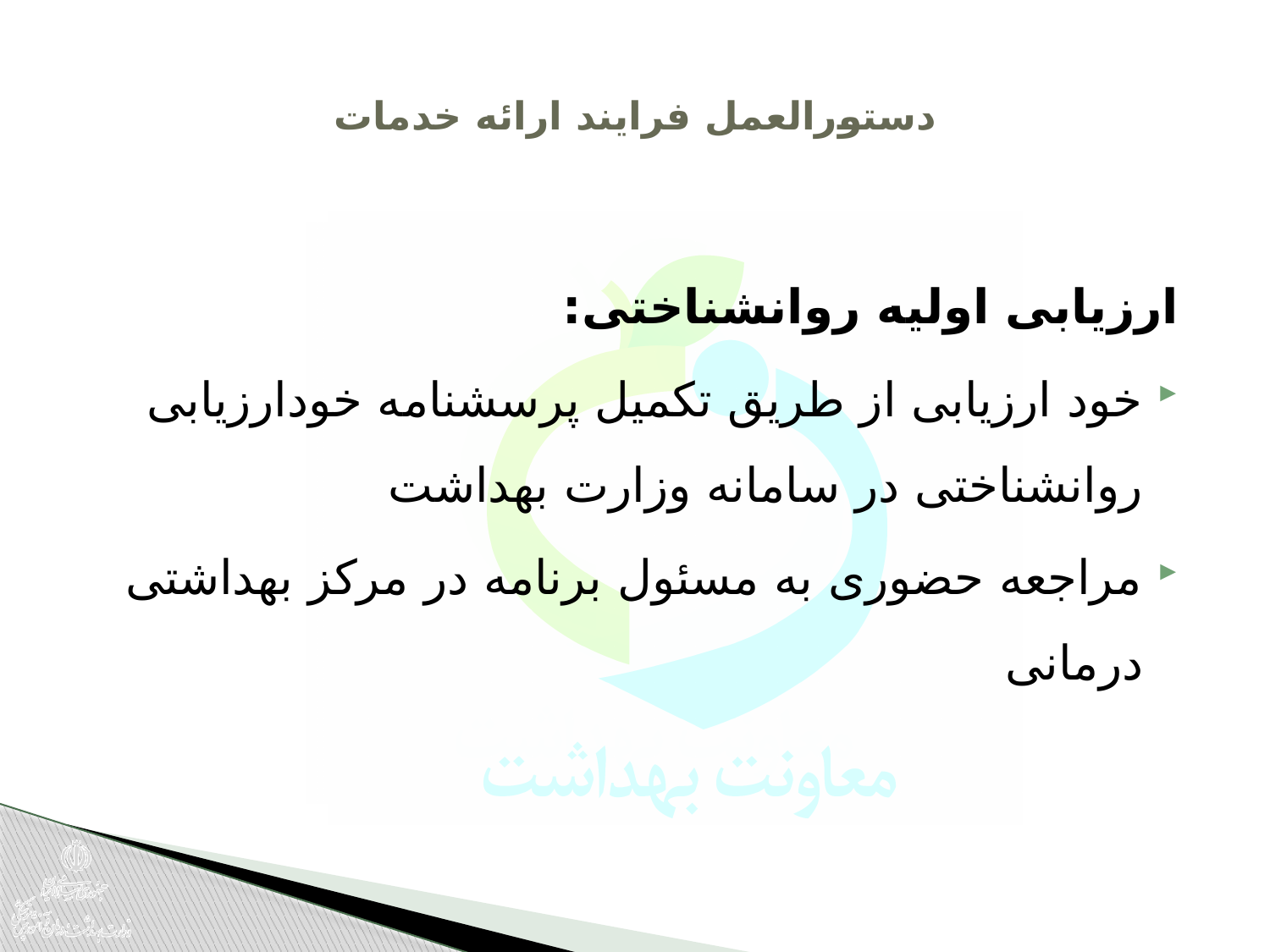

# دستورالعمل فرایند ارائه خدمات

ارزیابی اولیه روانشناختی:
خود ارزیابی از طریق تکمیل پرسشنامه خودارزیابی روانشناختی در سامانه وزارت بهداشت
مراجعه حضوری به مسئول برنامه در مرکز بهداشتی درمانی